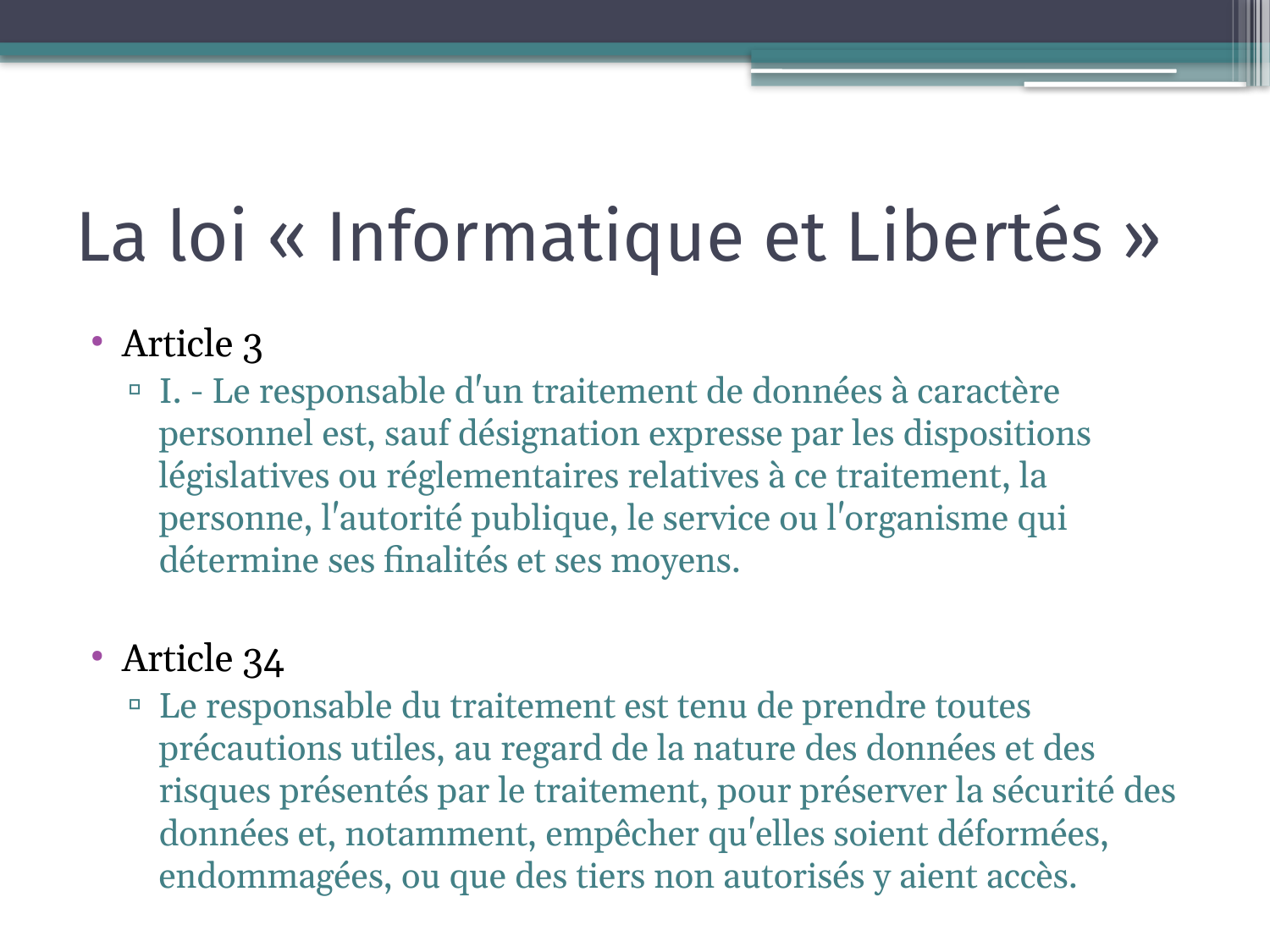

# La loi « Informatique et Libertés »
Article 3
I. - Le responsable d'un traitement de données à caractère personnel est, sauf désignation expresse par les dispositions législatives ou réglementaires relatives à ce traitement, la personne, l'autorité publique, le service ou l'organisme qui détermine ses finalités et ses moyens.

Article 34
Le responsable du traitement est tenu de prendre toutes précautions utiles, au regard de la nature des données et des risques présentés par le traitement, pour préserver la sécurité des données et, notamment, empêcher qu'elles soient déformées, endommagées, ou que des tiers non autorisés y aient accès.